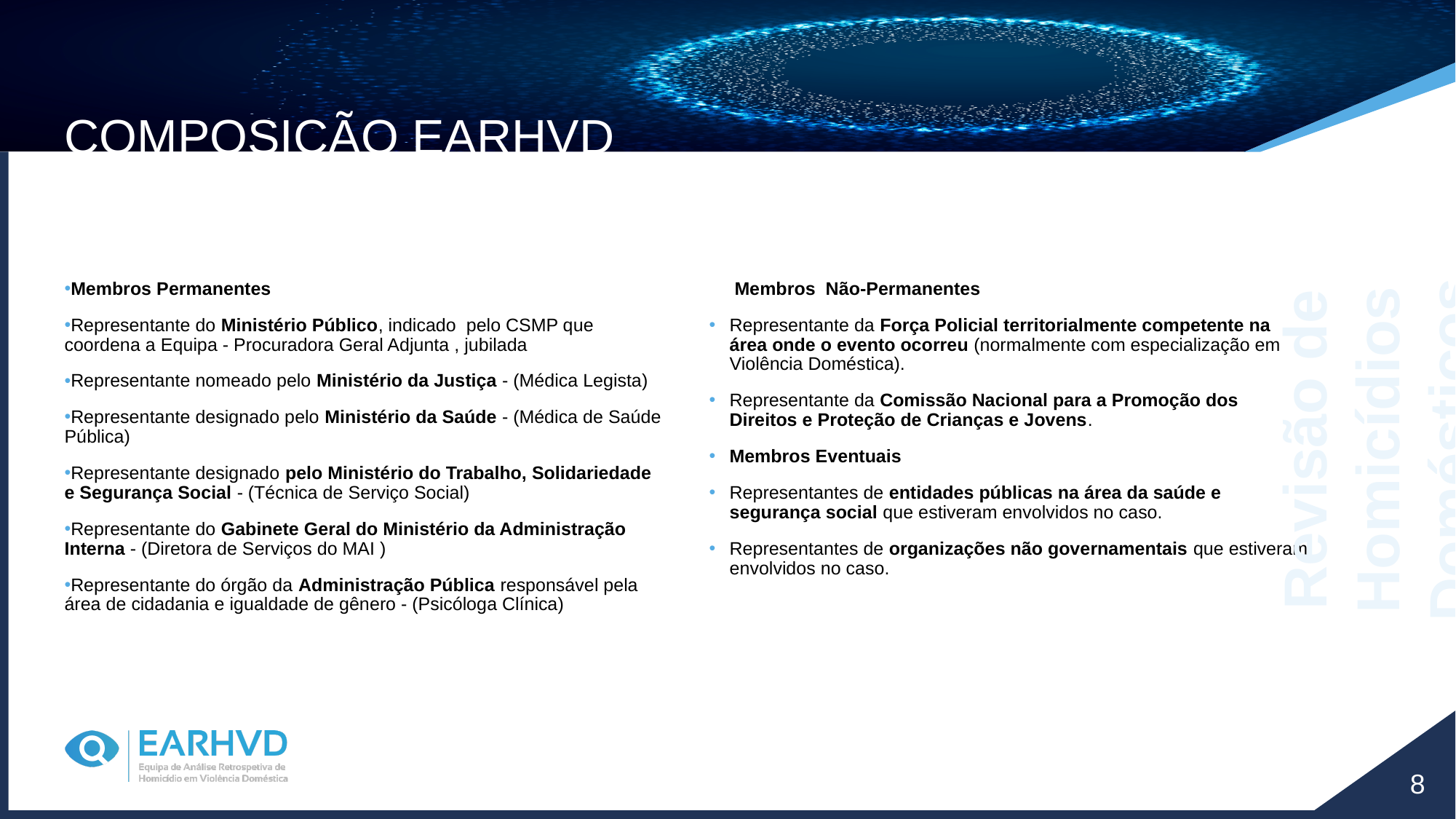

composição EARHVD
Membros Permanentes
Representante do Ministério Público, indicado  pelo CSMP que coordena a Equipa - Procuradora Geral Adjunta , jubilada
Representante nomeado pelo Ministério da Justiça - (Médica Legista)
Representante designado pelo Ministério da Saúde - (Médica de Saúde Pública)
Representante designado pelo Ministério do Trabalho, Solidariedade e Segurança Social - (Técnica de Serviço Social)
Representante do Gabinete Geral do Ministério da Administração Interna - (Diretora de Serviços do MAI )
Representante do órgão da Administração Pública responsável pela área de cidadania e igualdade de gênero - (Psicóloga Clínica)

     Membros  Não-Permanentes
Representante da Força Policial territorialmente competente na área onde o evento ocorreu (normalmente com especialização em Violência Doméstica).
Representante da Comissão Nacional para a Promoção dos Direitos e Proteção de Crianças e Jovens.
Membros Eventuais
Representantes de entidades públicas na área da saúde e segurança social que estiveram envolvidos no caso.
Representantes de organizações não governamentais que estiveram envolvidos no caso.
Revisão de Homicídios Domésticos